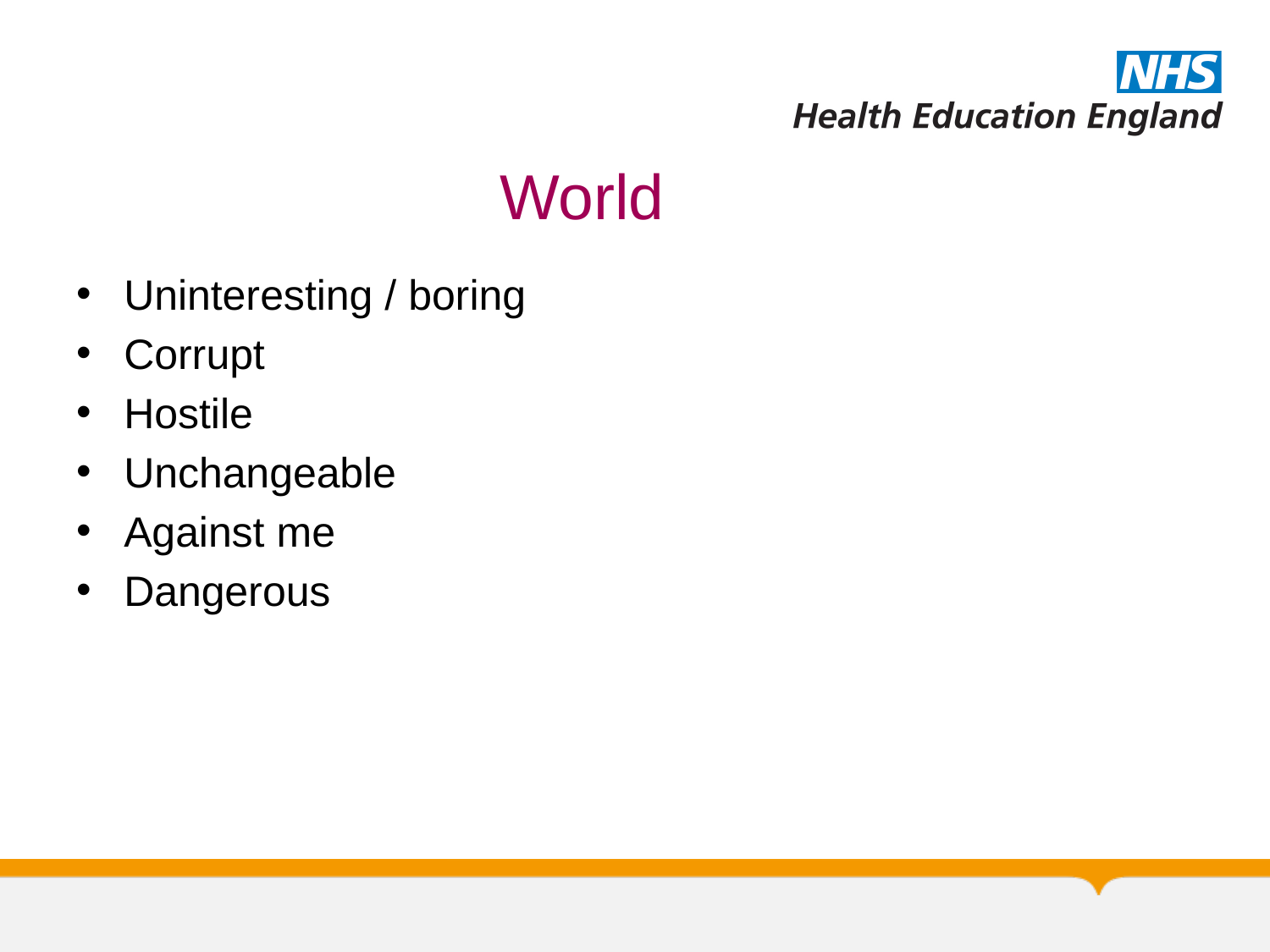

# World
Uninteresting / boring
Corrupt
Hostile
Unchangeable
Against me
Dangerous